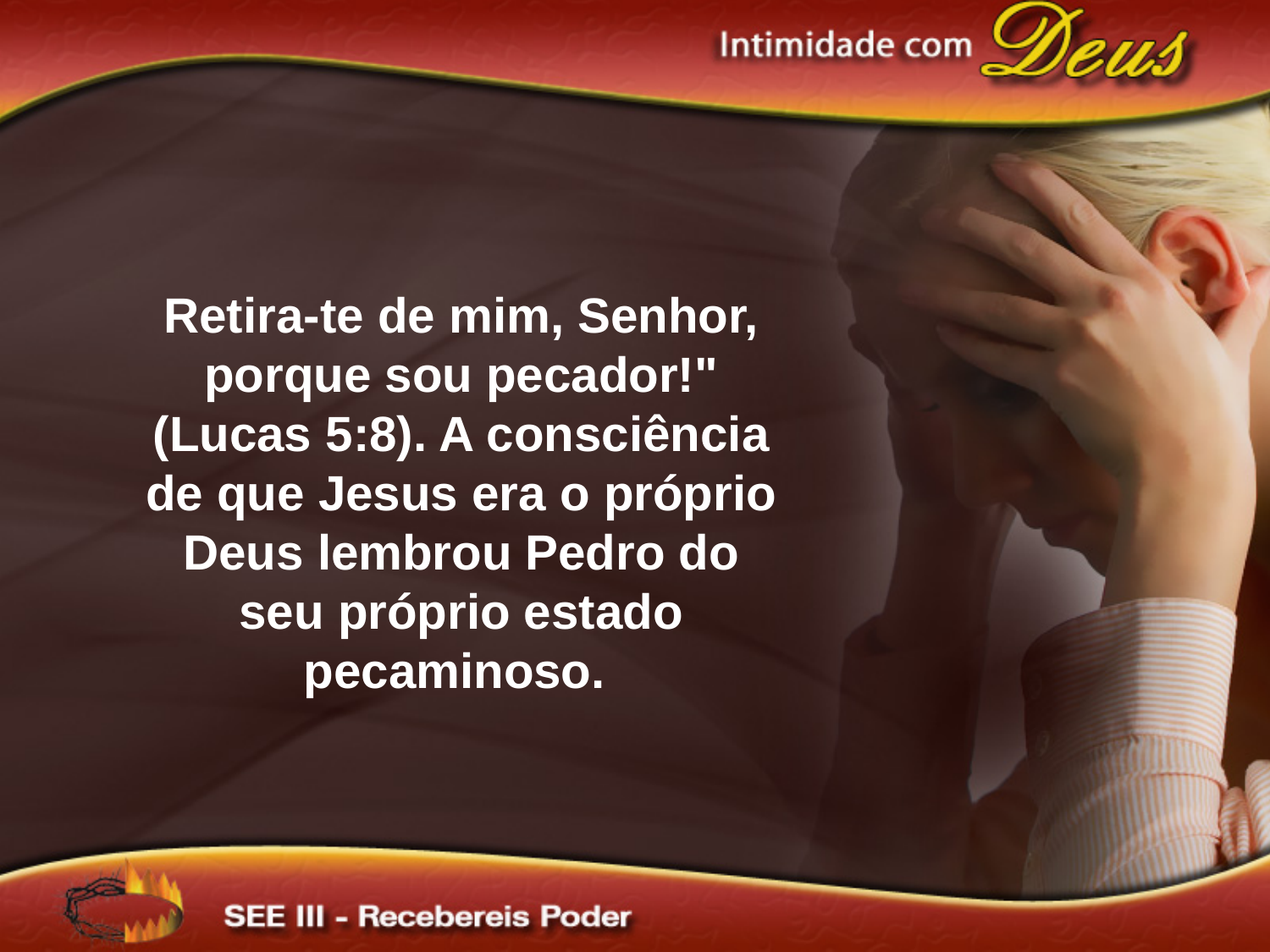

Retira-te de mim, Senhor, porque sou pecador!" (Lucas 5:8). A consciência de que Jesus era o próprio Deus lembrou Pedro do seu próprio estado pecaminoso.